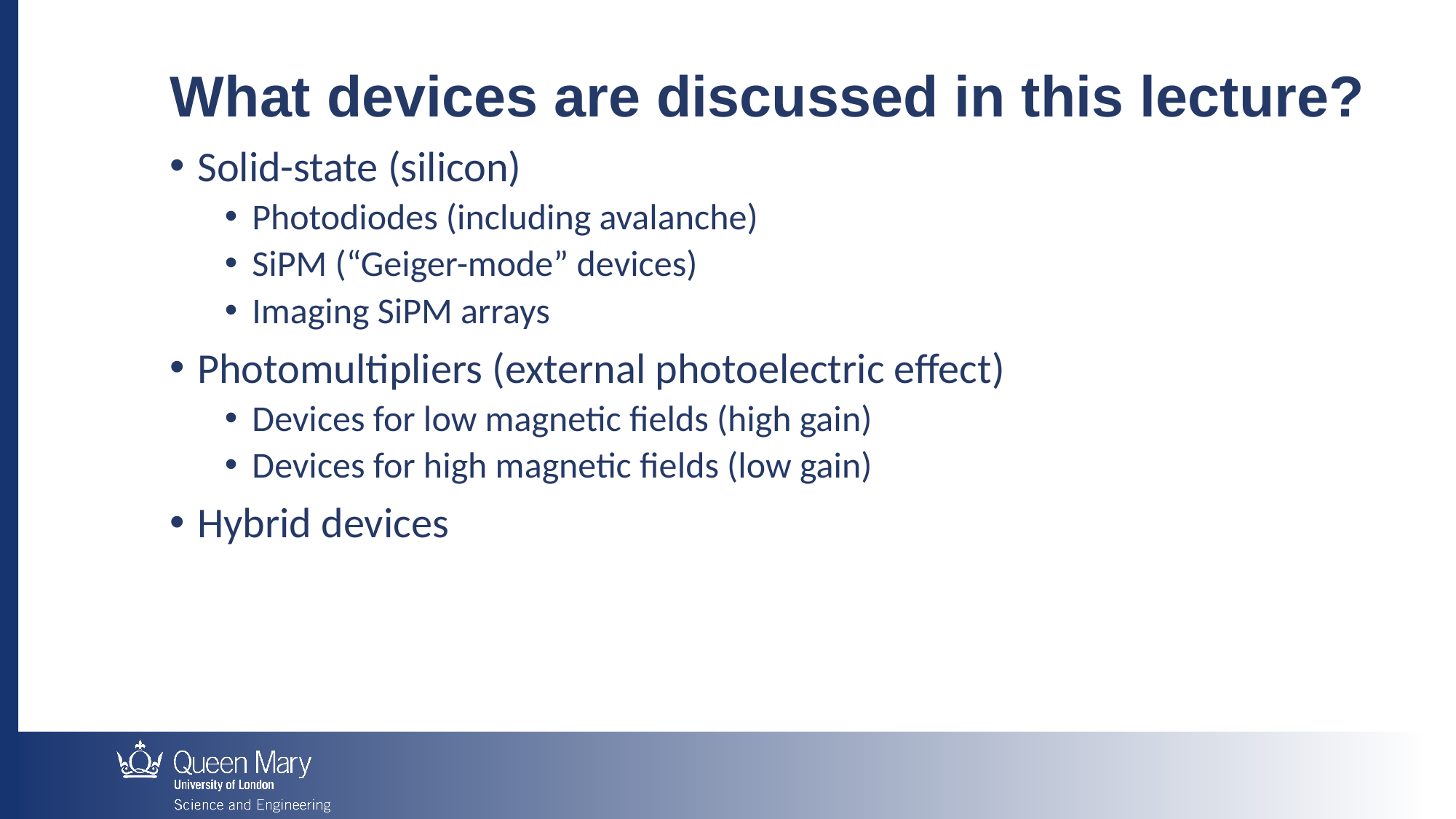

What devices are discussed in this lecture?
Solid-state (silicon)
Photodiodes (including avalanche)
SiPM (“Geiger-mode” devices)
Imaging SiPM arrays
Photomultipliers (external photoelectric effect)
Devices for low magnetic fields (high gain)
Devices for high magnetic fields (low gain)
Hybrid devices